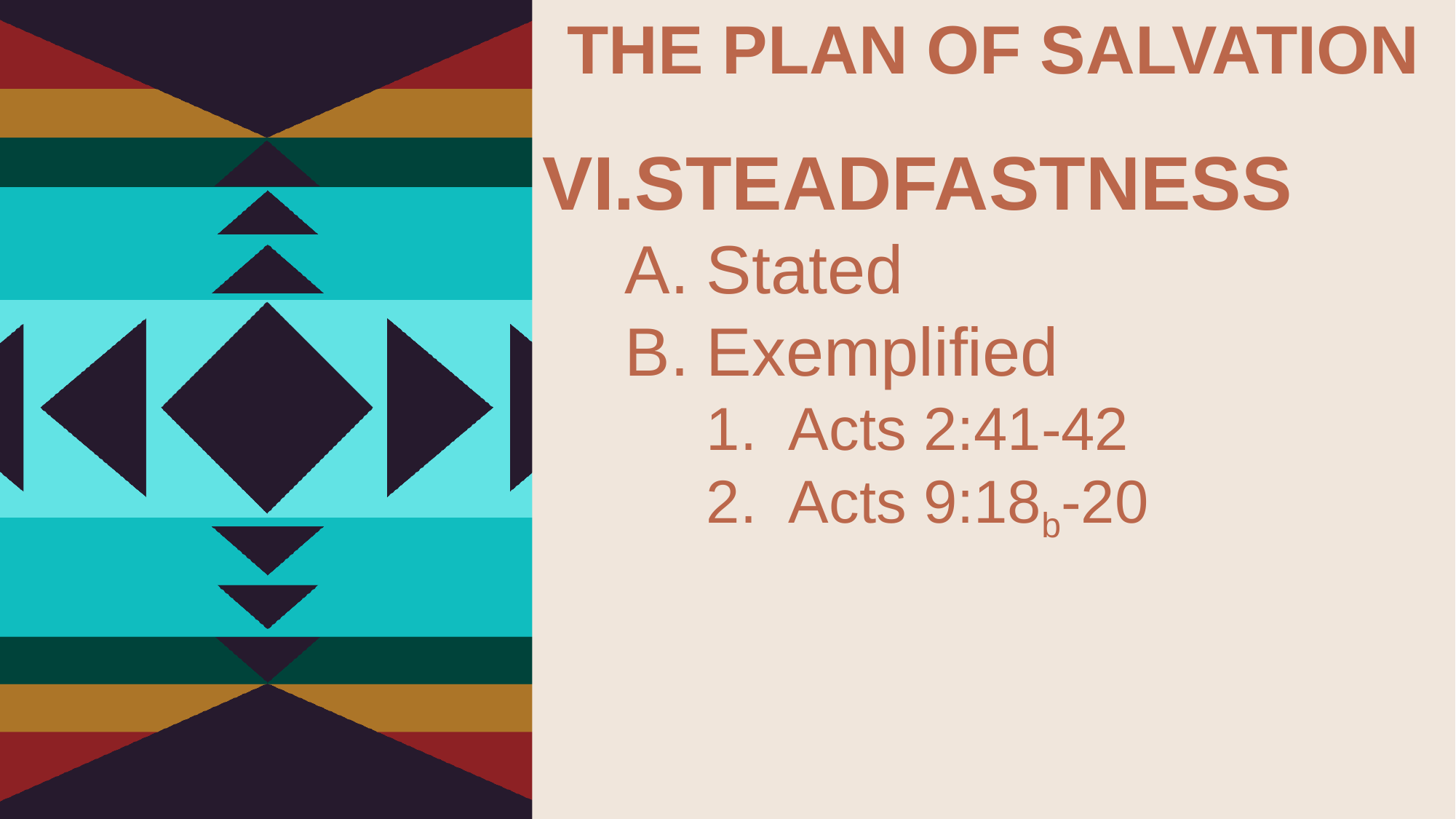

THE PLAN OF SALVATION

Steadfastness
Stated
Exemplified
Acts 2:41-42
Acts 9:18b-20